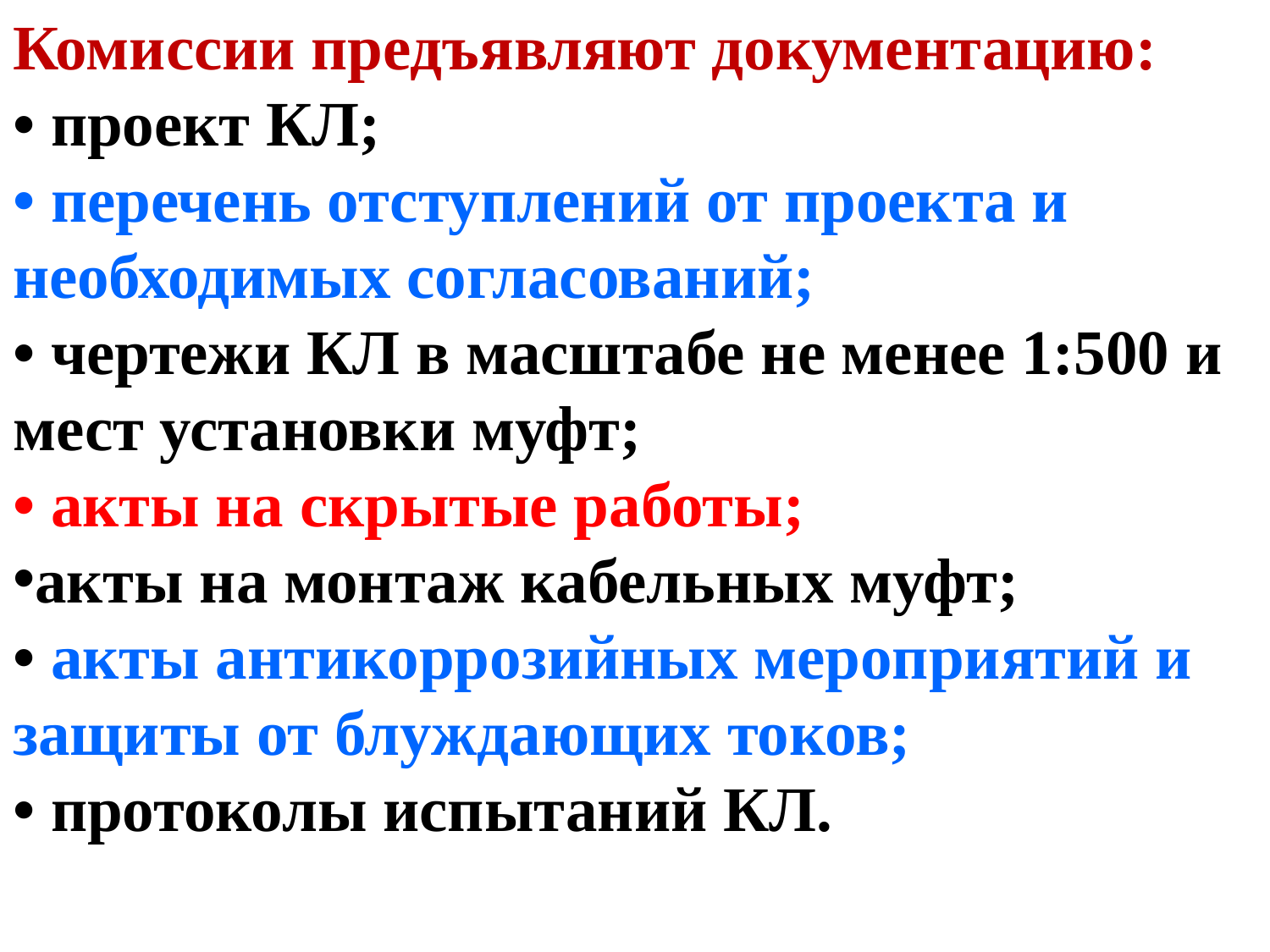

Комиссии предъявляют документацию:
• проект КЛ;
• перечень отступлений от проекта и необходимых согласований;
• чертежи КЛ в масштабе не менее 1:500 и мест установки муфт;
• акты на скрытые работы;
акты на монтаж кабельных муфт;
• акты антикоррозийных мероприятий и защиты от блуждающих токов;
• протоколы испытаний КЛ.